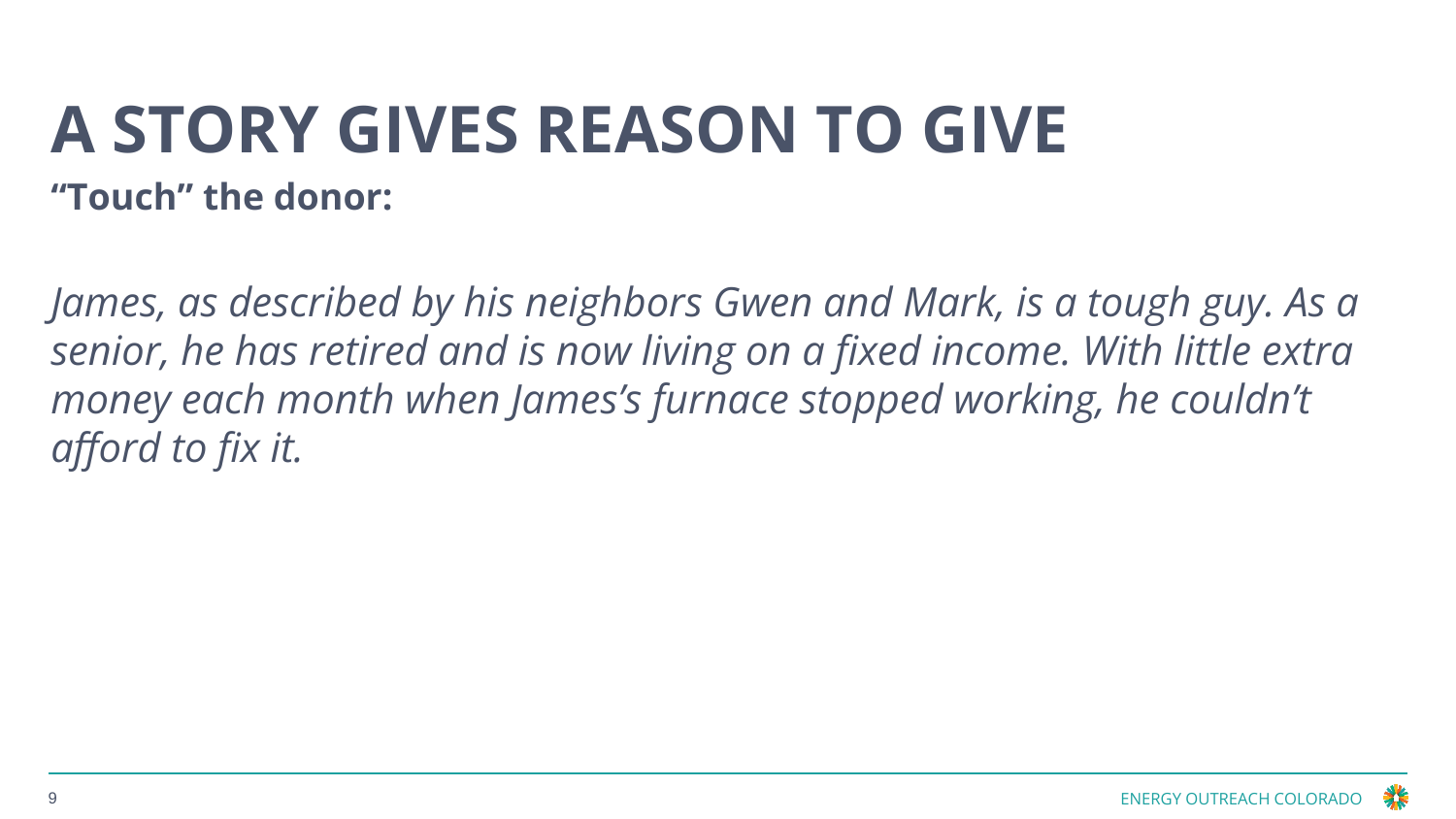

# A story gives reason to give
“Touch” the donor:

James, as described by his neighbors Gwen and Mark, is a tough guy. As a senior, he has retired and is now living on a fixed income. With little extra money each month when James’s furnace stopped working, he couldn’t afford to fix it.

9